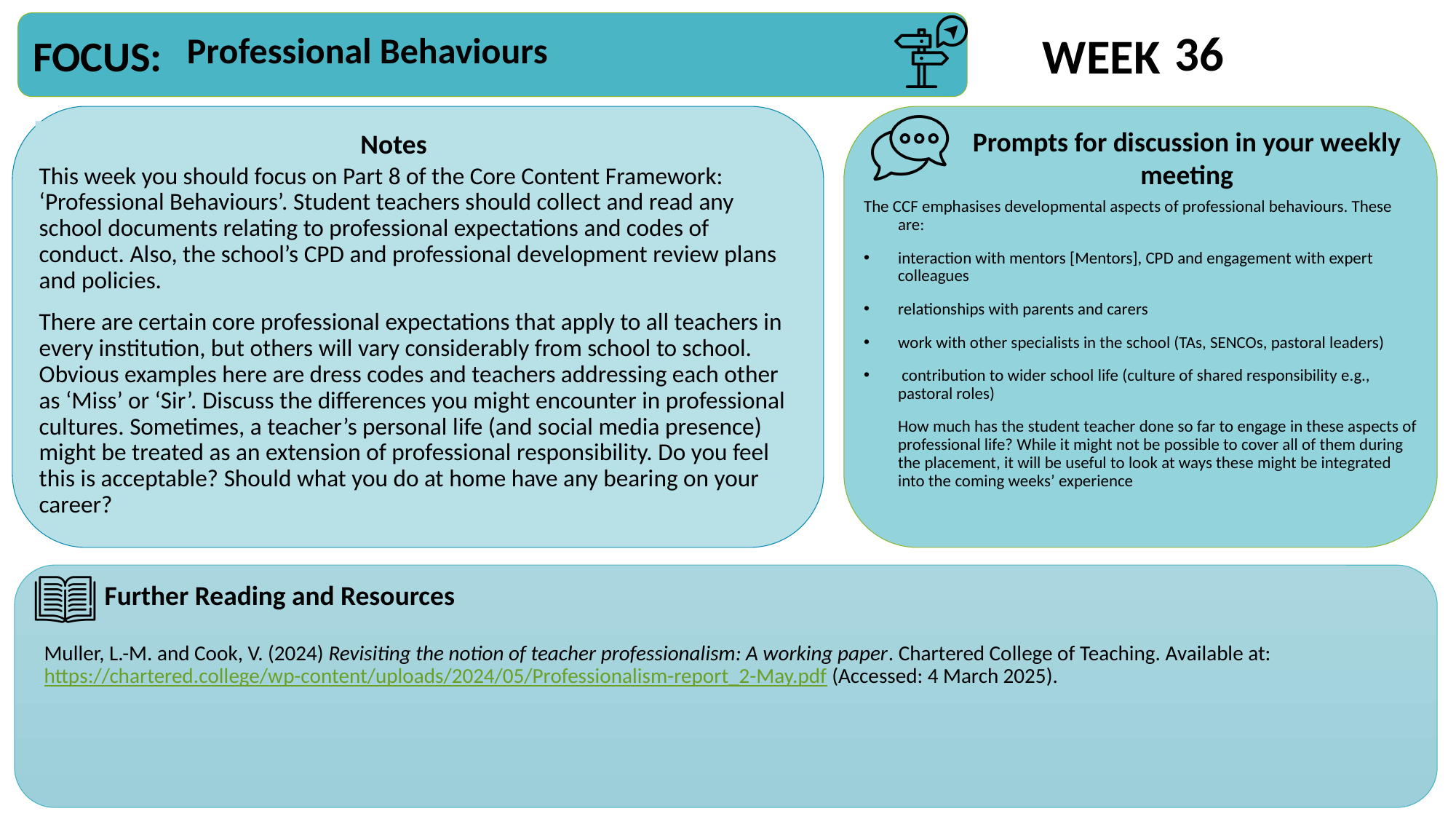

36
Professional Behaviours
This week you should focus on Part 8 of the Core Content Framework: ‘Professional Behaviours’. Student teachers should collect and read any school documents relating to professional expectations and codes of conduct. Also, the school’s CPD and professional development review plans and policies.
There are certain core professional expectations that apply to all teachers in every institution, but others will vary considerably from school to school. Obvious examples here are dress codes and teachers addressing each other as ‘Miss’ or ‘Sir’. Discuss the differences you might encounter in professional cultures. Sometimes, a teacher’s personal life (and social media presence) might be treated as an extension of professional responsibility. Do you feel this is acceptable? Should what you do at home have any bearing on your career?

The CCF emphasises developmental aspects of professional behaviours. These are:
interaction with mentors [Mentors], CPD and engagement with expert colleagues
relationships with parents and carers
work with other specialists in the school (TAs, SENCOs, pastoral leaders)
 contribution to wider school life (culture of shared responsibility e.g., pastoral roles)
How much has the student teacher done so far to engage in these aspects of professional life? While it might not be possible to cover all of them during the placement, it will be useful to look at ways these might be integrated into the coming weeks’ experience

Muller, L.-M. and Cook, V. (2024) Revisiting the notion of teacher professionalism: A working paper. Chartered College of Teaching. Available at: https://chartered.college/wp-content/uploads/2024/05/Professionalism-report_2-May.pdf (Accessed: 4 March 2025).